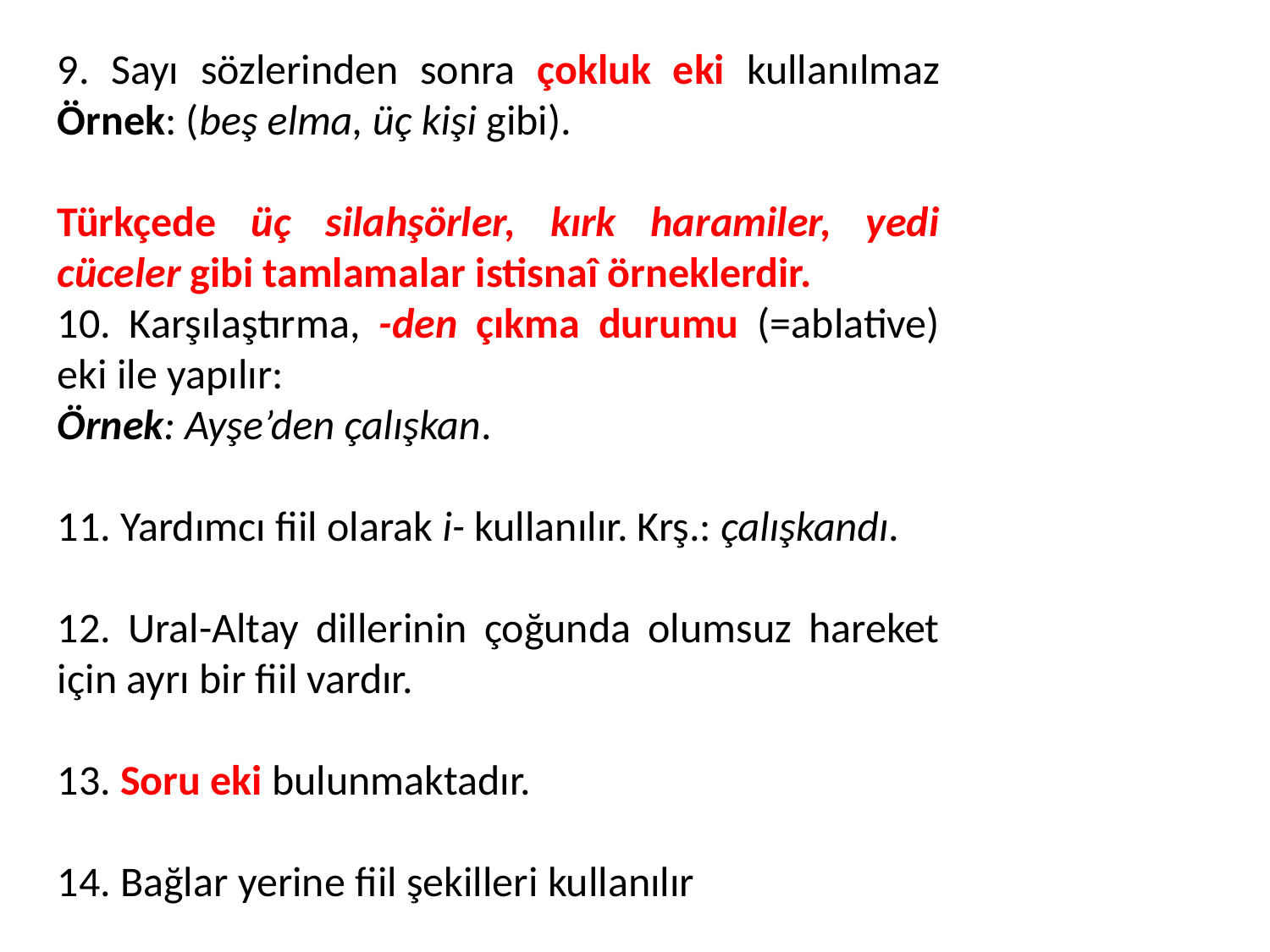

9. Sayı sözlerinden sonra çokluk eki kullanılmaz Örnek: (beş elma, üç kişi gibi).

Türkçede üç silahşörler, kırk haramiler, yedi cüceler gibi tamlamalar istisnaî örneklerdir.
10. Karşılaştırma, -den çıkma durumu (=ablative) eki ile yapılır:
Örnek: Ayşe’den çalışkan.

11. Yardımcı fiil olarak i- kullanılır. Krş.: çalışkandı.

12. Ural-Altay dillerinin çoğunda olumsuz hareket için ayrı bir fiil vardır.

13. Soru eki bulunmaktadır.

14. Bağlar yerine fiil şekilleri kullanılır